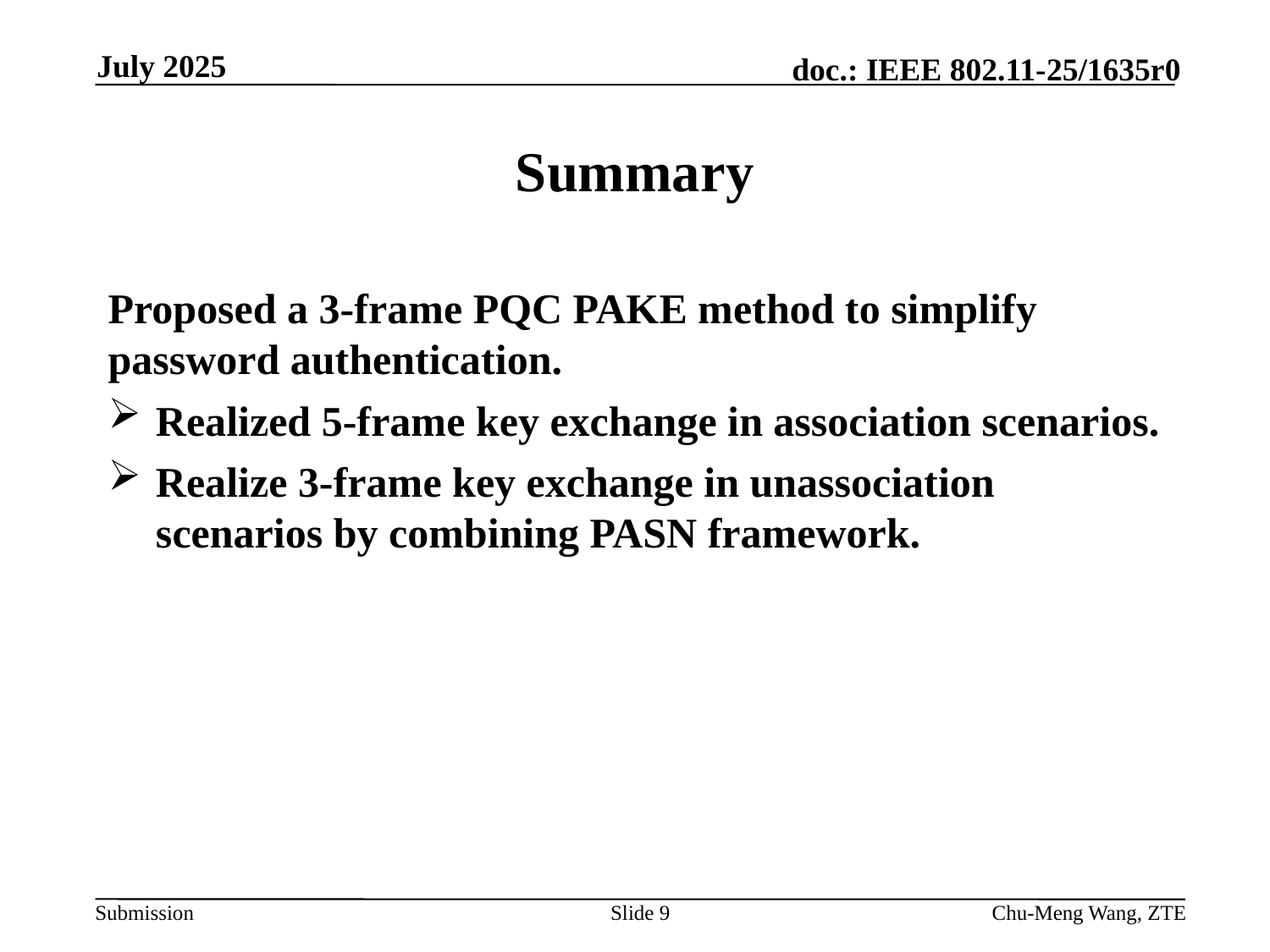

July 2025
# Summary
Proposed a 3-frame PQC PAKE method to simplify password authentication.​
Realized 5-frame key exchange in association scenarios.
Realize 3-frame key exchange in unassociation scenarios by combining PASN framework.
Slide 9
Chu-Meng Wang, ZTE